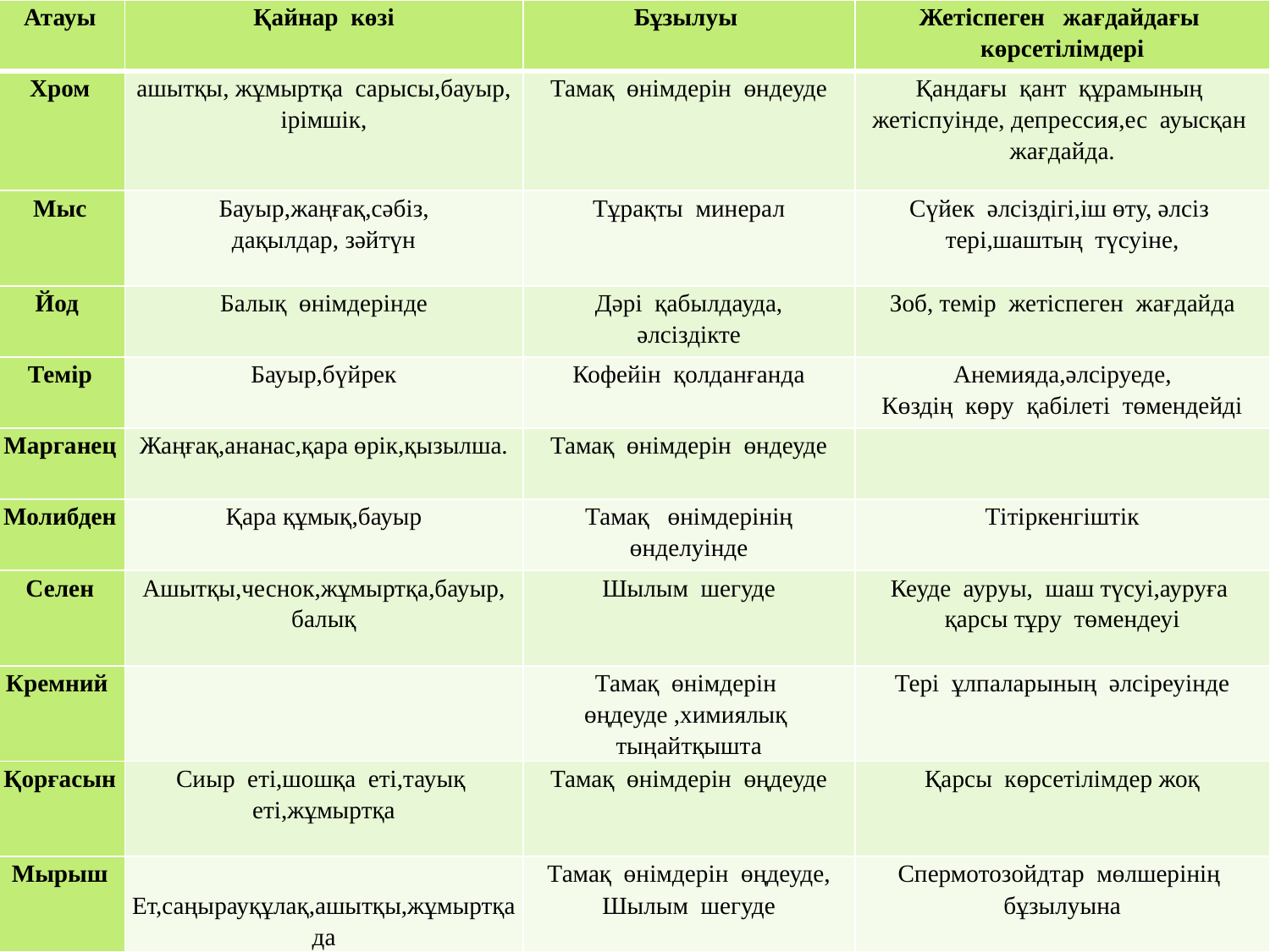

| Атауы | Қайнар көзі | Бұзылуы | Жетіспеген жағдайдағы көрсетілімдері |
| --- | --- | --- | --- |
| Хром | ашытқы, жұмыртқа сарысы,бауыр, ірімшік, | Тамақ өнімдерін өндеуде | Қандағы қант құрамының жетіспуінде, депрессия,ес ауысқан жағдайда. |
| Мыс | Бауыр,жаңғақ,сәбіз, дақылдар, зәйтүн | Тұрақты минерал | Сүйек әлсіздігі,іш өту, әлсіз тері,шаштың түсуіне, |
| Йод | Балық өнімдерінде | Дәрі қабылдауда, әлсіздікте | Зоб, темір жетіспеген жағдайда |
| Темір | Бауыр,бүйрек | Кофейін қолданғанда | Анемияда,әлсіруеде, Көздің көру қабілеті төмендейді |
| Марганец | Жаңғақ,ананас,қара өрік,қызылша. | Тамақ өнімдерін өндеуде |  |
| Молибден | Қара құмық,бауыр | Тамақ өнімдерінің өнделуінде | Тітіркенгіштік |
| Селен | Ашытқы,чеснок,жұмыртқа,бауыр, балық | Шылым шегуде | Кеуде ауруы, шаш түсуі,ауруға қарсы тұру төмендеуі |
| Кремний |  | Тамақ өнімдерін өңдеуде ,химиялық тыңайтқышта | Тері ұлпаларының әлсіреуінде |
| Қорғасын | Сиыр еті,шошқа еті,тауық еті,жұмыртқа | Тамақ өнімдерін өңдеуде | Қарсы көрсетілімдер жоқ |
| Мырыш | Ет,саңырауқұлақ,ашытқы,жұмыртқада | Тамақ өнімдерін өңдеуде, Шылым шегуде | Спермотозойдтар мөлшерінің бұзылуына |